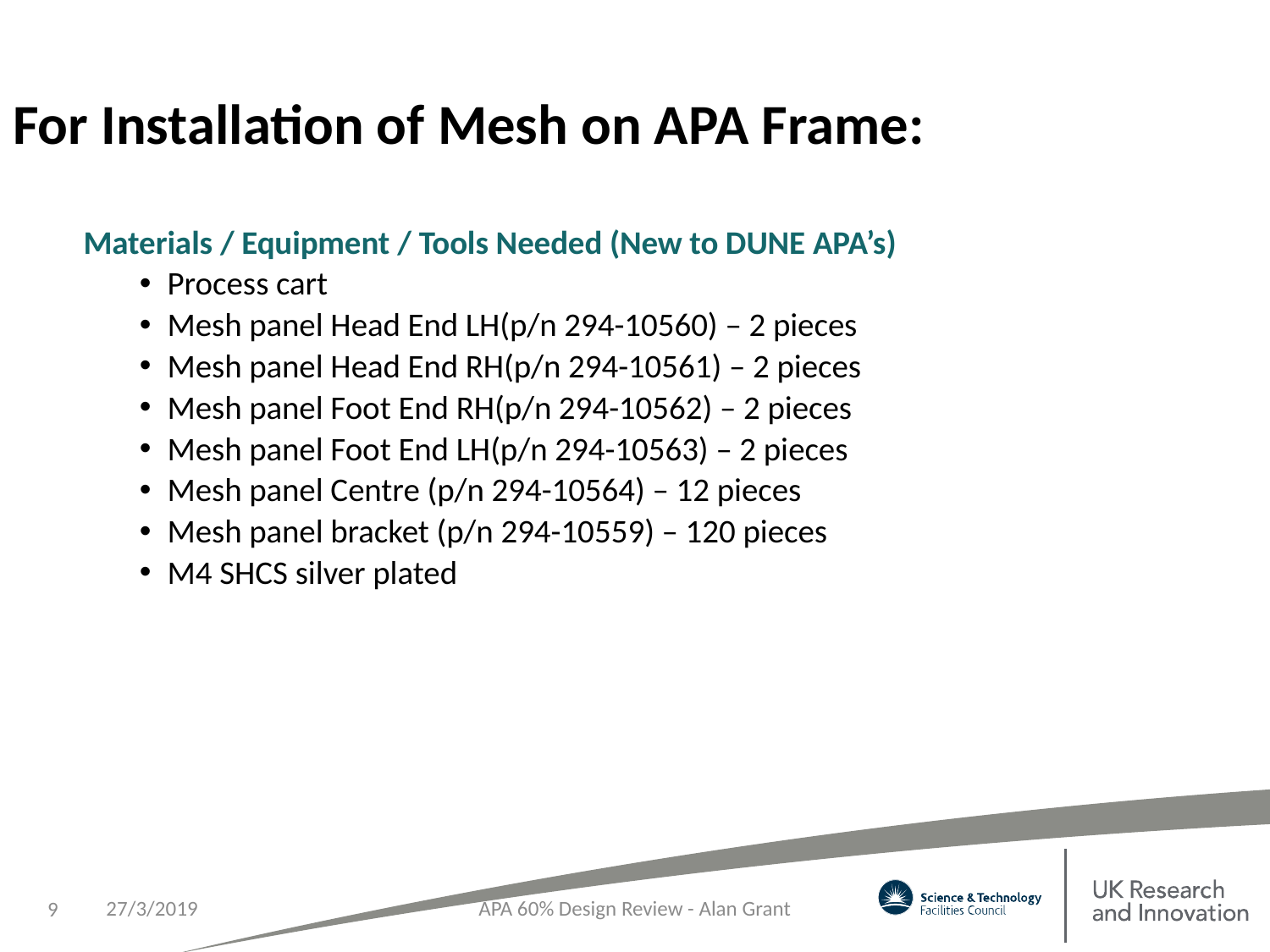

# For Installation of Mesh on APA Frame:
Materials / Equipment / Tools Needed (New to DUNE APA’s)
Process cart
Mesh panel Head End LH(p/n 294-10560) – 2 pieces
Mesh panel Head End RH(p/n 294-10561) – 2 pieces
Mesh panel Foot End RH(p/n 294-10562) – 2 pieces
Mesh panel Foot End LH(p/n 294-10563) – 2 pieces
Mesh panel Centre (p/n 294-10564) – 12 pieces
Mesh panel bracket (p/n 294-10559) – 120 pieces
M4 SHCS silver plated

27/3/2019
APA 60% Design Review - Alan Grant
9